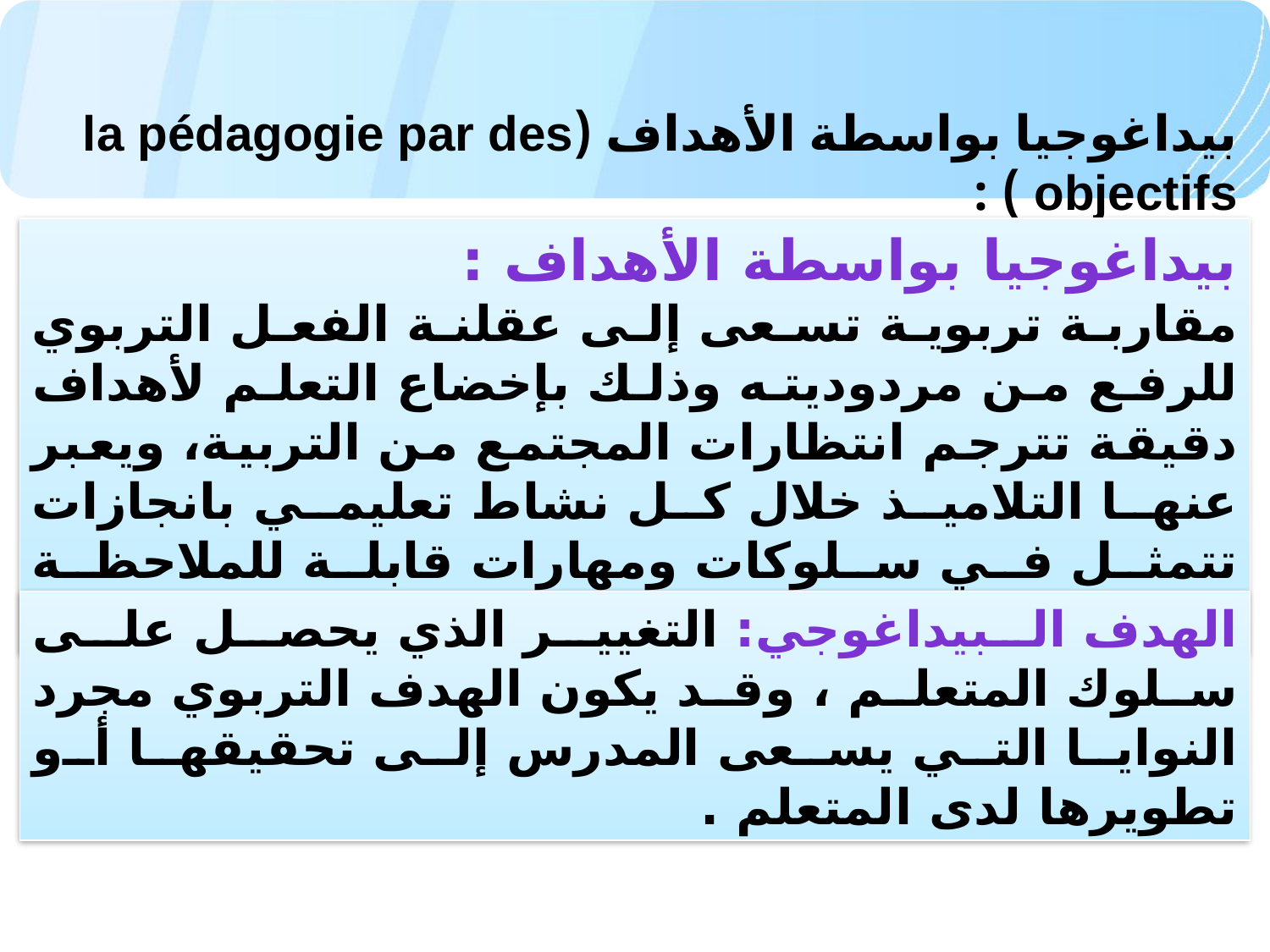

بيداغوجيا بواسطة الأهداف (la pédagogie par des objectifs ) :
بيداغوجيا بواسطة الأهداف :
مقاربة تربوية تسعى إلى عقلنة الفعل التربوي للرفع من مردوديته وذلك بإخضاع التعلم لأهداف دقيقة تترجم انتظارات المجتمع من التربية، ويعبر عنها التلاميذ خلال كل نشاط تعليمي بانجازات تتمثل في سلوكات ومهارات قابلة للملاحظة والقياس .
الهدف البيداغوجي: التغيير الذي يحصل على سلوك المتعلم ، وقد يكون الهدف التربوي مجرد النوايا التي يسعى المدرس إلى تحقيقها أو تطويرها لدى المتعلم .